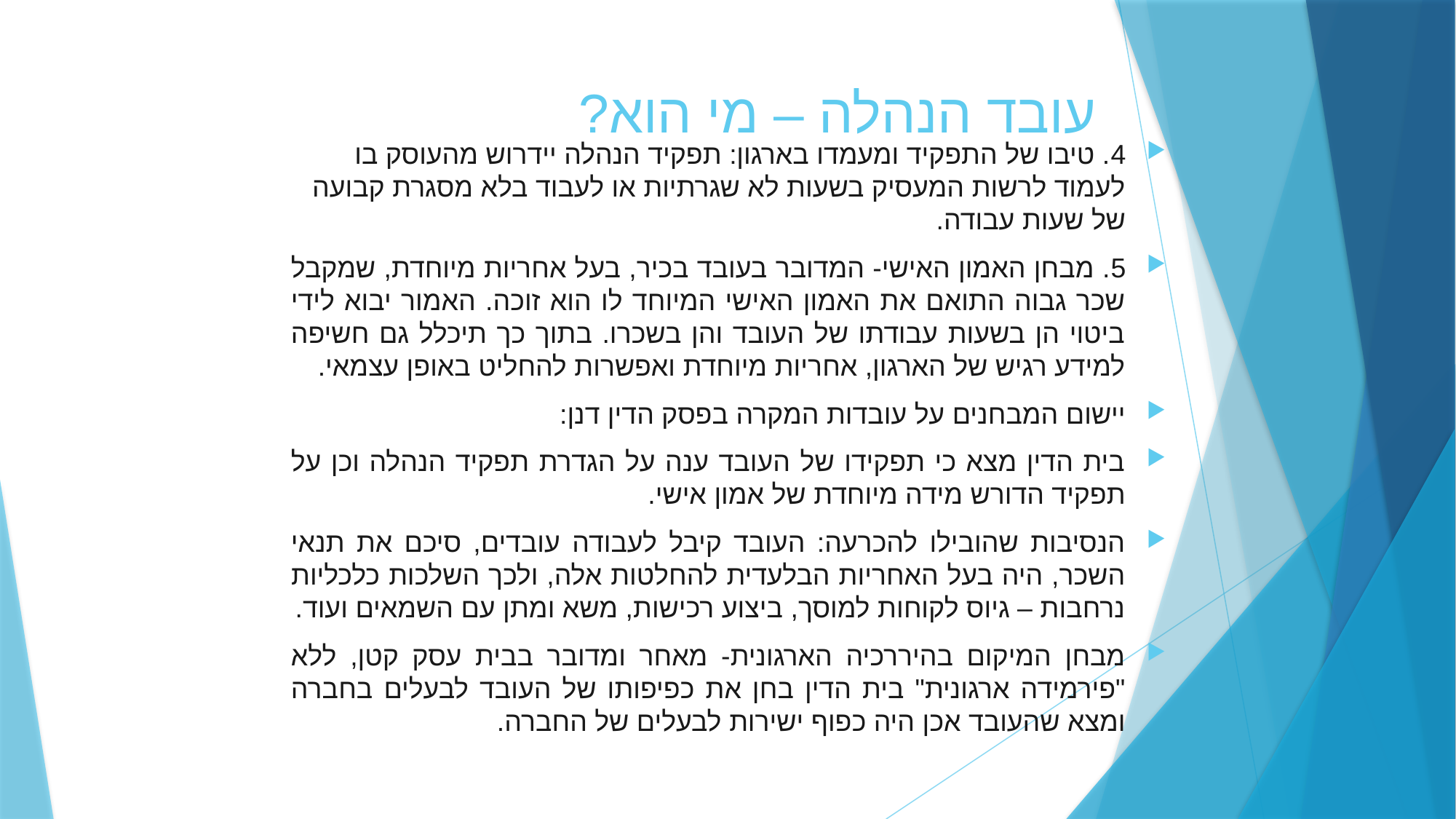

# עובד הנהלה – מי הוא?
4. טיבו של התפקיד ומעמדו בארגון: תפקיד הנהלה יידרוש מהעוסק בו לעמוד לרשות המעסיק בשעות לא שגרתיות או לעבוד בלא מסגרת קבועה של שעות עבודה.
5. מבחן האמון האישי- המדובר בעובד בכיר, בעל אחריות מיוחדת, שמקבל שכר גבוה התואם את האמון האישי המיוחד לו הוא זוכה. האמור יבוא לידי ביטוי הן בשעות עבודתו של העובד והן בשכרו. בתוך כך תיכלל גם חשיפה למידע רגיש של הארגון, אחריות מיוחדת ואפשרות להחליט באופן עצמאי.
יישום המבחנים על עובדות המקרה בפסק הדין דנן:
בית הדין מצא כי תפקידו של העובד ענה על הגדרת תפקיד הנהלה וכן על תפקיד הדורש מידה מיוחדת של אמון אישי.
הנסיבות שהובילו להכרעה: העובד קיבל לעבודה עובדים, סיכם את תנאי השכר, היה בעל האחריות הבלעדית להחלטות אלה, ולכך השלכות כלכליות נרחבות – גיוס לקוחות למוסך, ביצוע רכישות, משא ומתן עם השמאים ועוד.
מבחן המיקום בהיררכיה הארגונית- מאחר ומדובר בבית עסק קטן, ללא "פירמידה ארגונית" בית הדין בחן את כפיפותו של העובד לבעלים בחברה ומצא שהעובד אכן היה כפוף ישירות לבעלים של החברה.